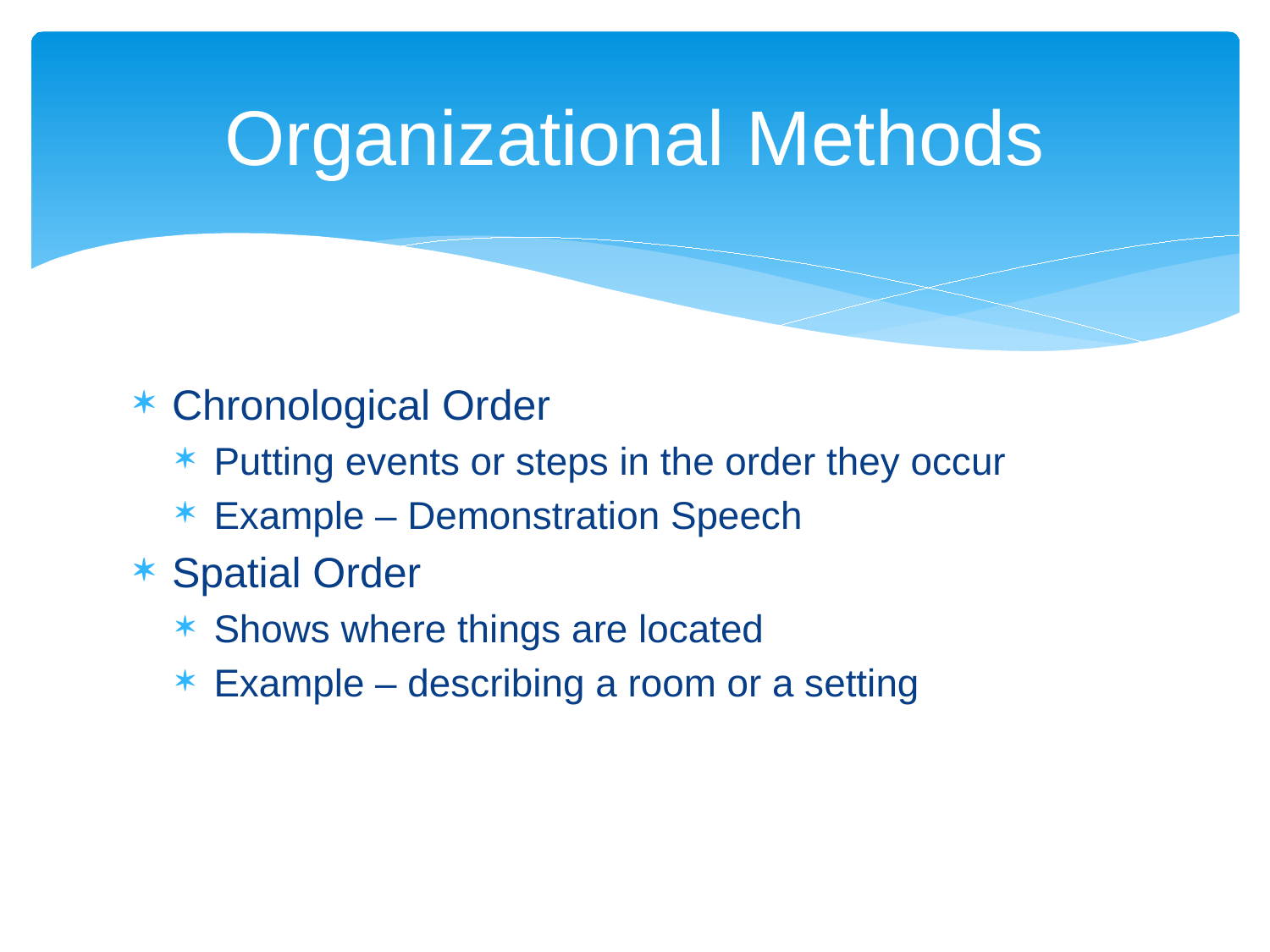

# Organizational Methods
Chronological Order
Putting events or steps in the order they occur
Example – Demonstration Speech
Spatial Order
Shows where things are located
Example – describing a room or a setting